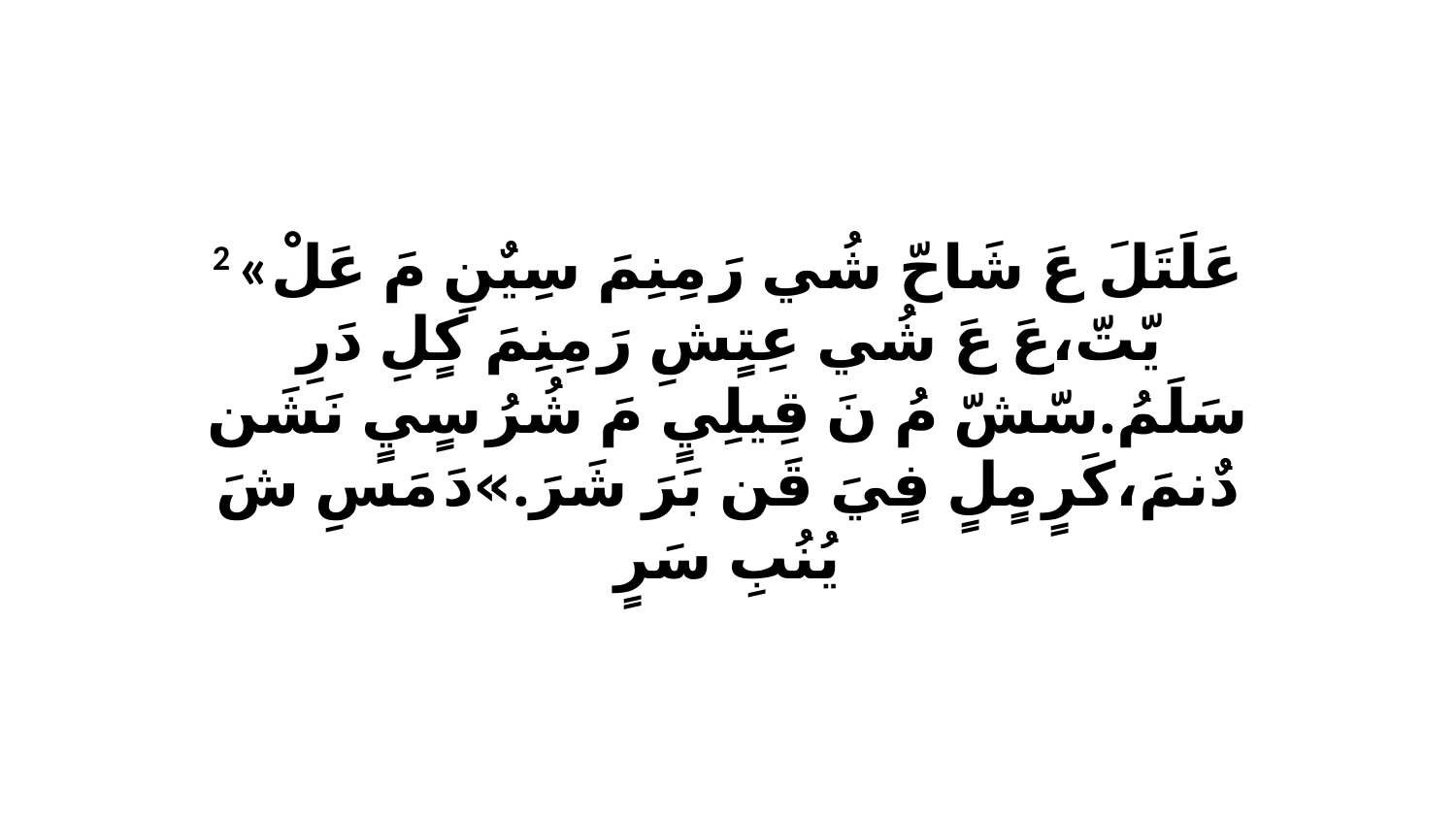

2 «عَلَتَلَ عَ شَاحّ شُي رَ مِنِمَ سِيٌنِ مَ عَلْ يّتّ،عَ عَ شُي عِتٍشِ رَ مِنِمَ كٍلِ دَرِ سَلَمُ.سّشّ مُ نَ قِيلِيٍ مَ شُرُ سٍيٍ نَشَن دٌنمَ،كَرٍ مٍلٍ فٍيَ قَن بَرَ شَرَ.»دَ مَسِ شَ يُنُبِ سَرٍ